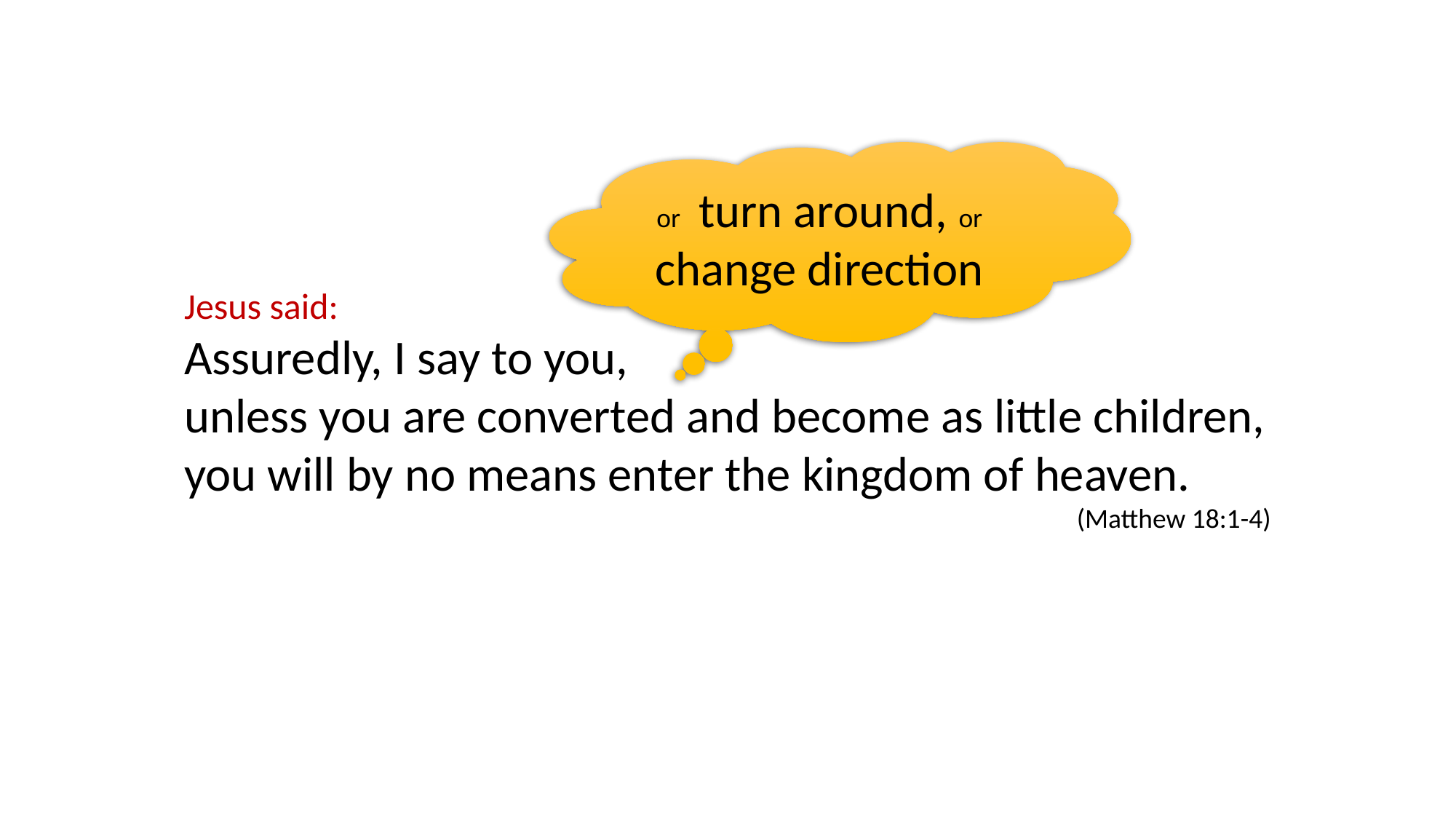

or   turn around, or change direction
Jesus said:
Assuredly, I say to you,
unless you are converted and become as little children,
you will by no means enter the kingdom of heaven.
(Matthew 18:1-4)